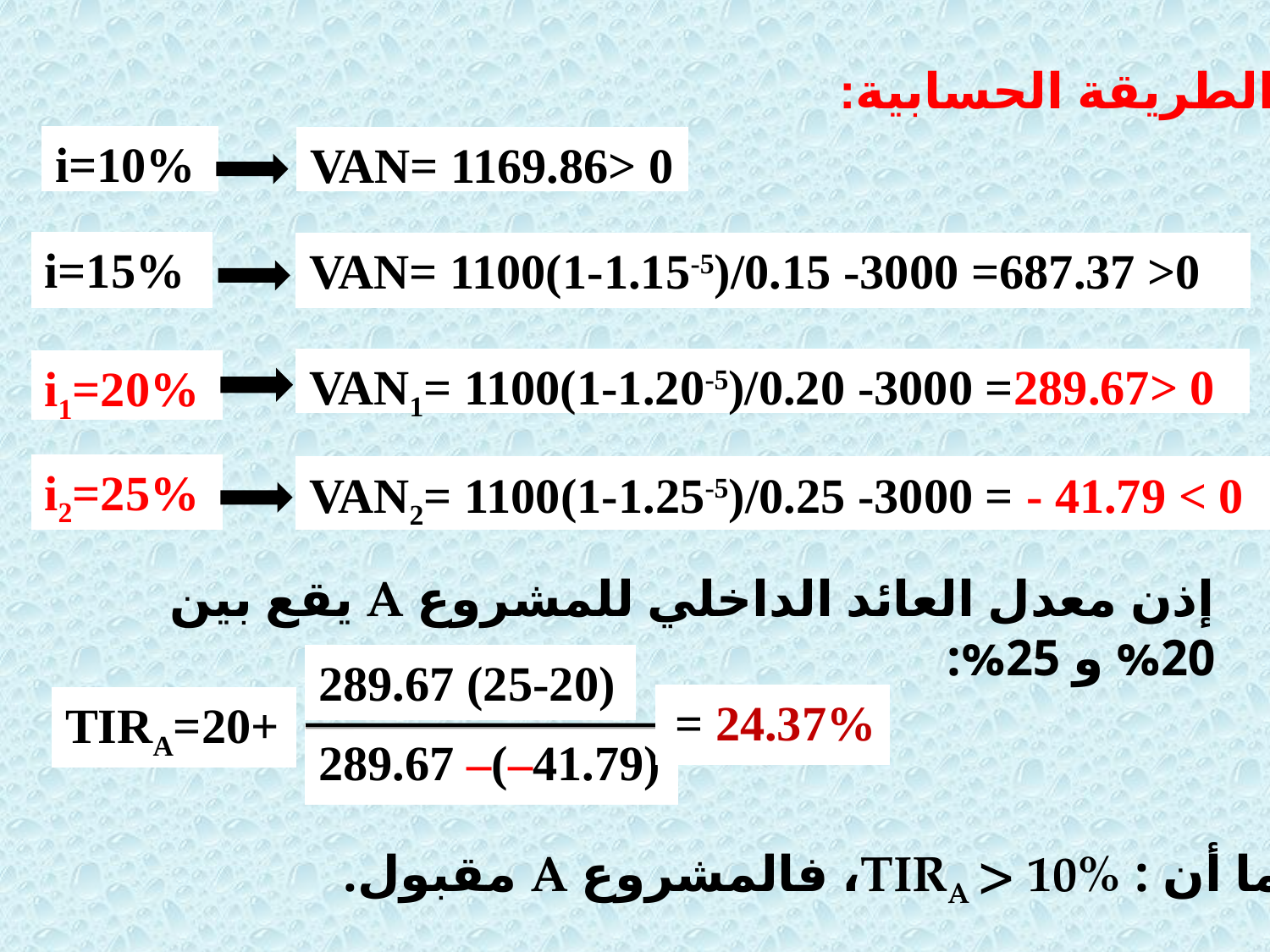

:الطريقة الحسابية
i=10%
VAN= 1169.86> 0

i=15%
VAN= 1100(1-1.15-5)/0.15 -3000 =687.37 >0

VAN1= 1100(1-1.20-5)/0.20 -3000 =289.67> 0
i1=20%

i2=25%
VAN2= 1100(1-1.25-5)/0.25 -3000 = - 41.79 < 0

إذن معدل العائد الداخلي للمشروع A يقع بين 20% و 25%:
289.67 (25-20)
= 24.37%
TIRA=20+
289.67 –(–41.79)

بما أن : TIRA > 10%، فالمشروع A مقبول.